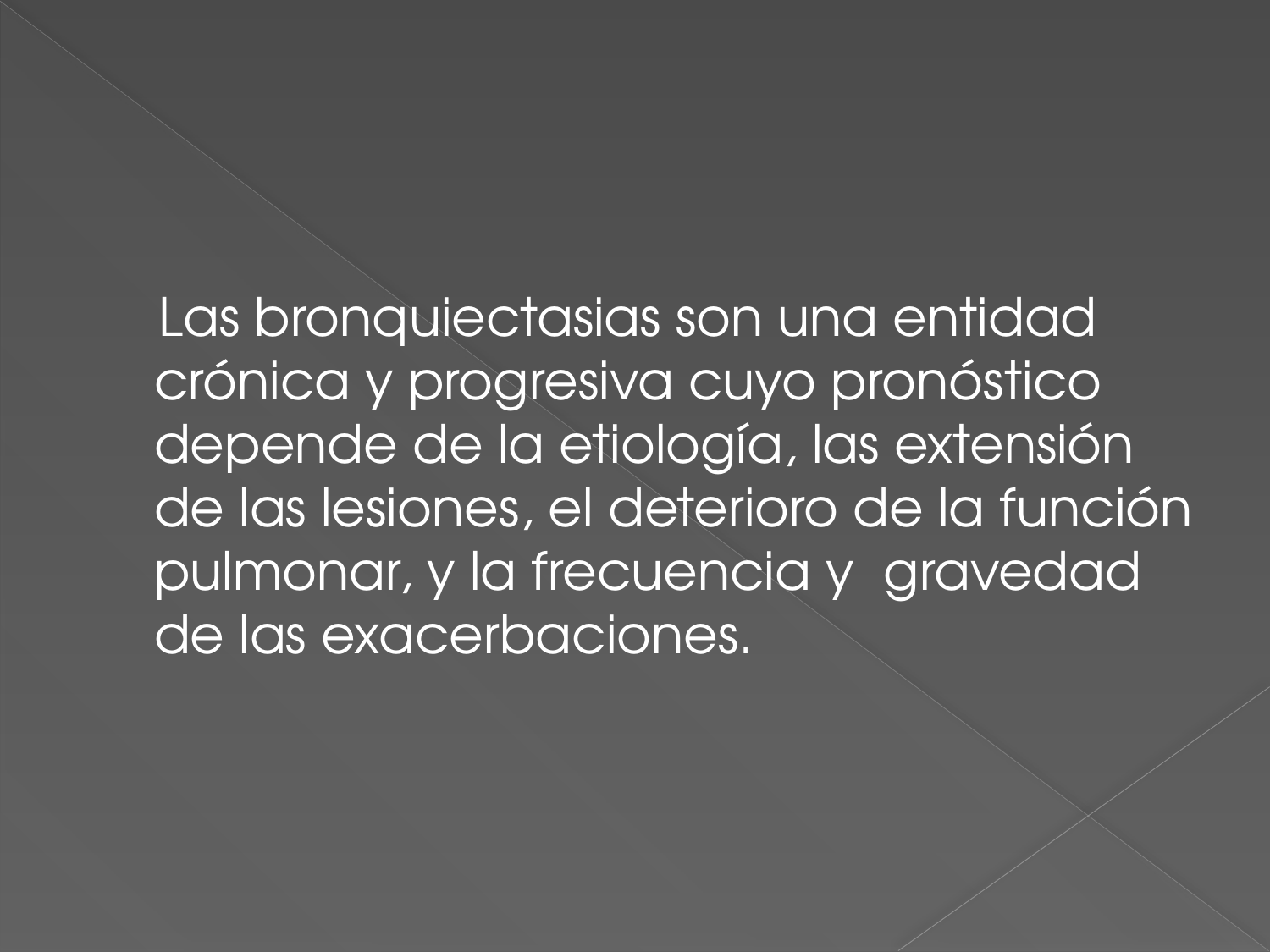

#
    Las bronquiectasias son una entidad crónica y progresiva cuyo pronóstico depende de la etiología, las extensión de las lesiones, el deterioro de la función pulmonar, y la frecuencia y  gravedad de las exacerbaciones.